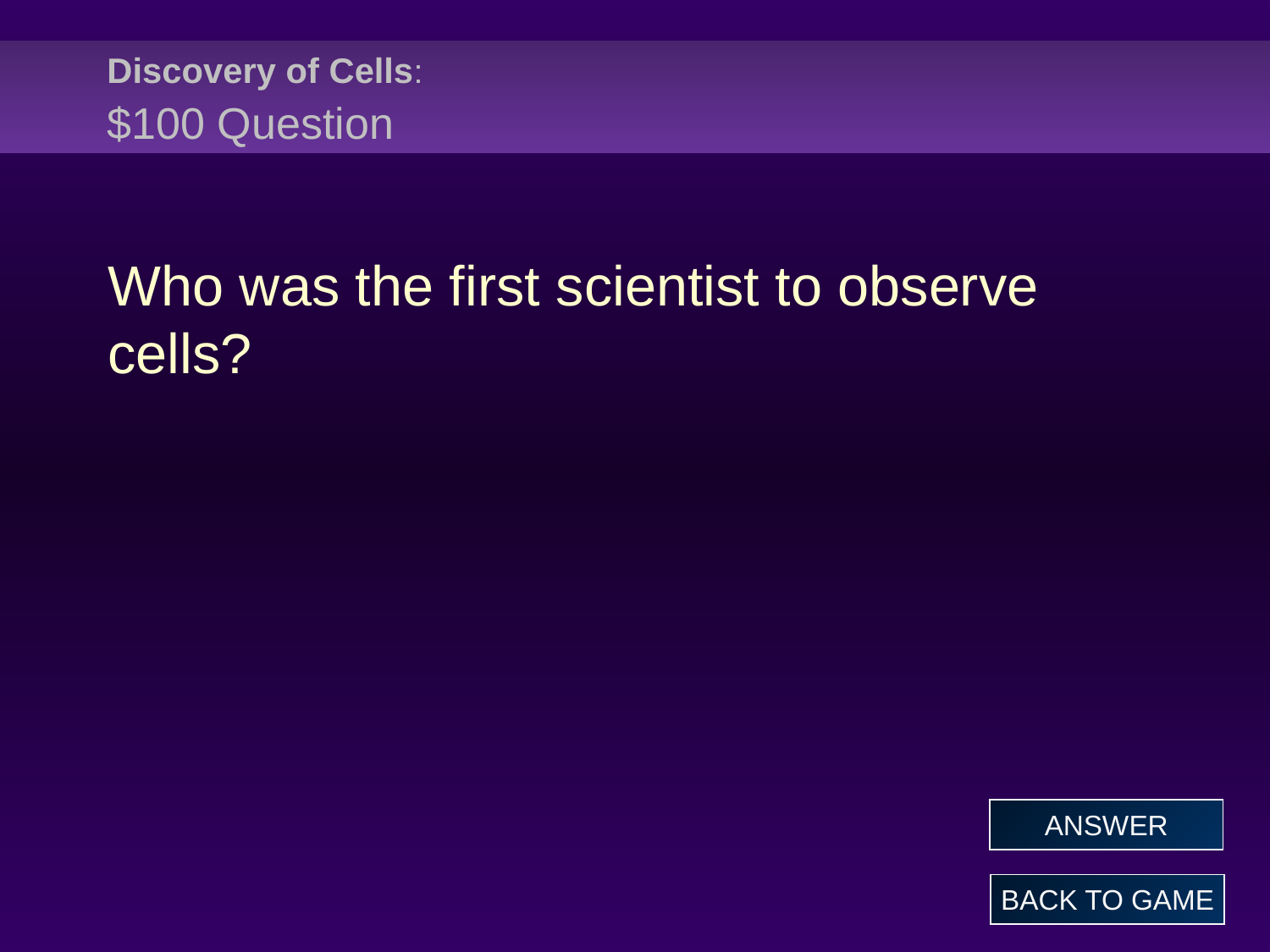

# Discovery of Cells: $100 Question
Who was the first scientist to observe cells?
ANSWER
BACK TO GAME